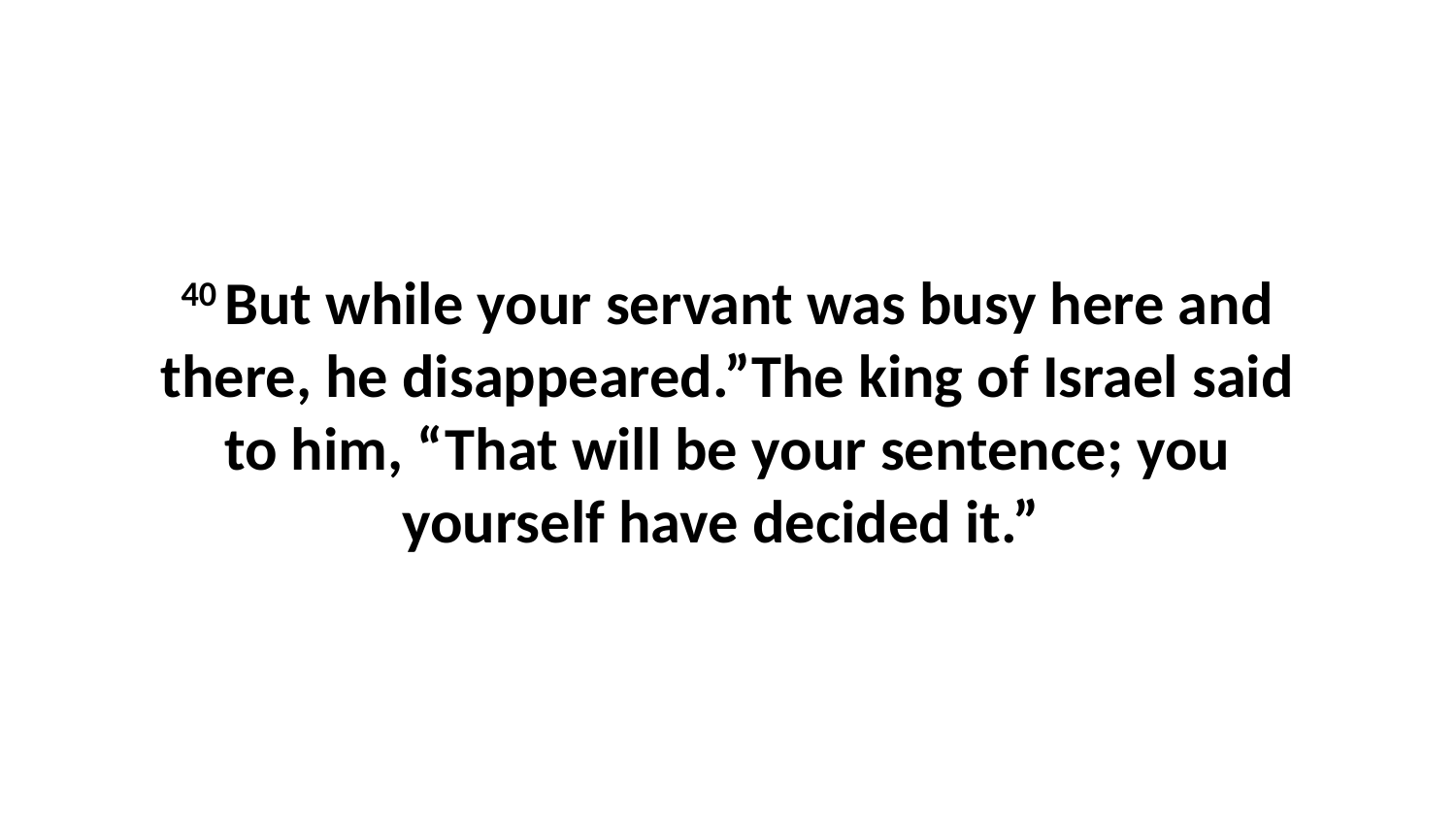

40 But while your servant was busy here and there, he disappeared.”The king of Israel said to him, “That will be your sentence; you yourself have decided it.”